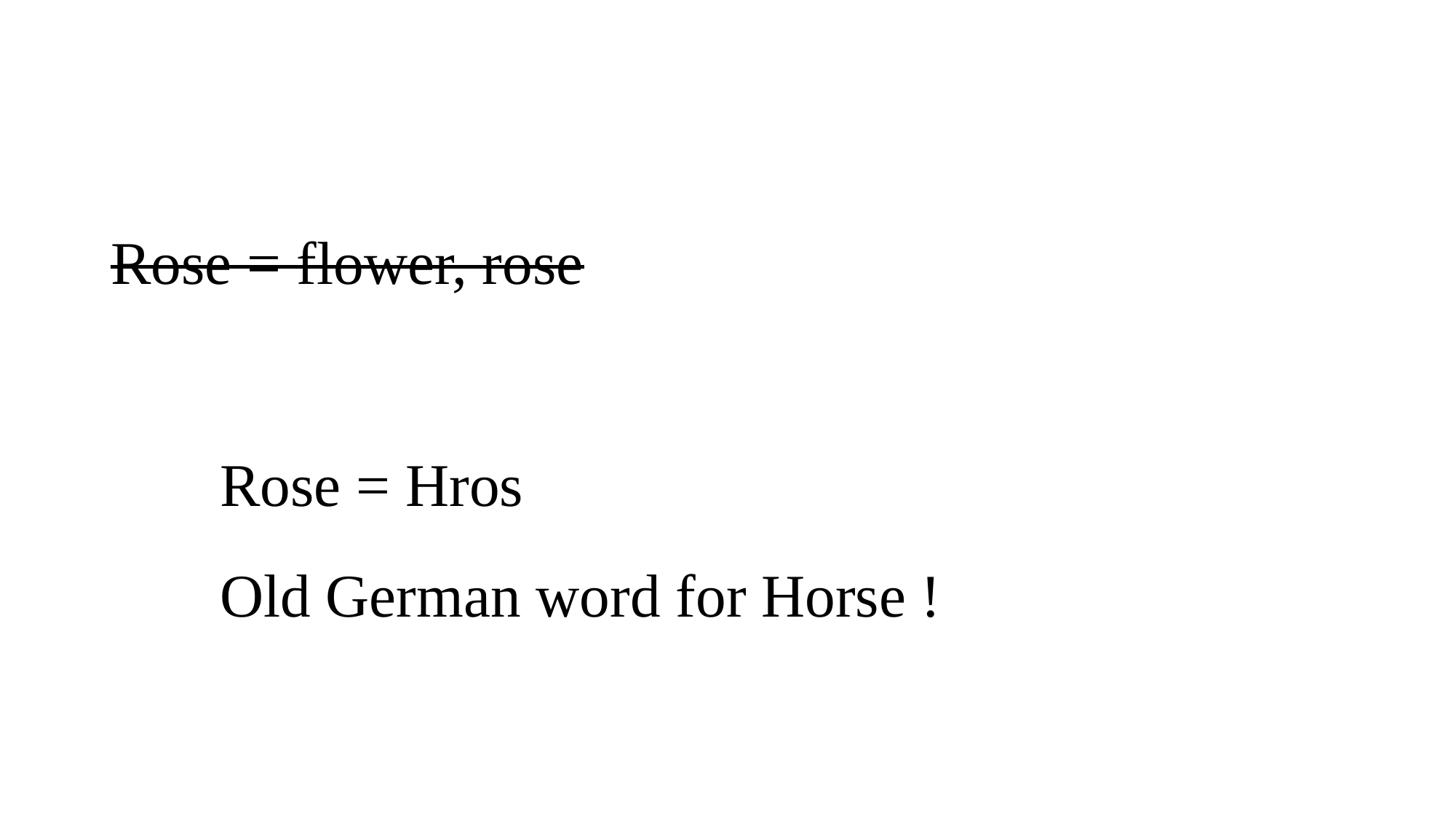

#

Rose = flower, rose

	Rose = Hros
	Old German word for Horse !